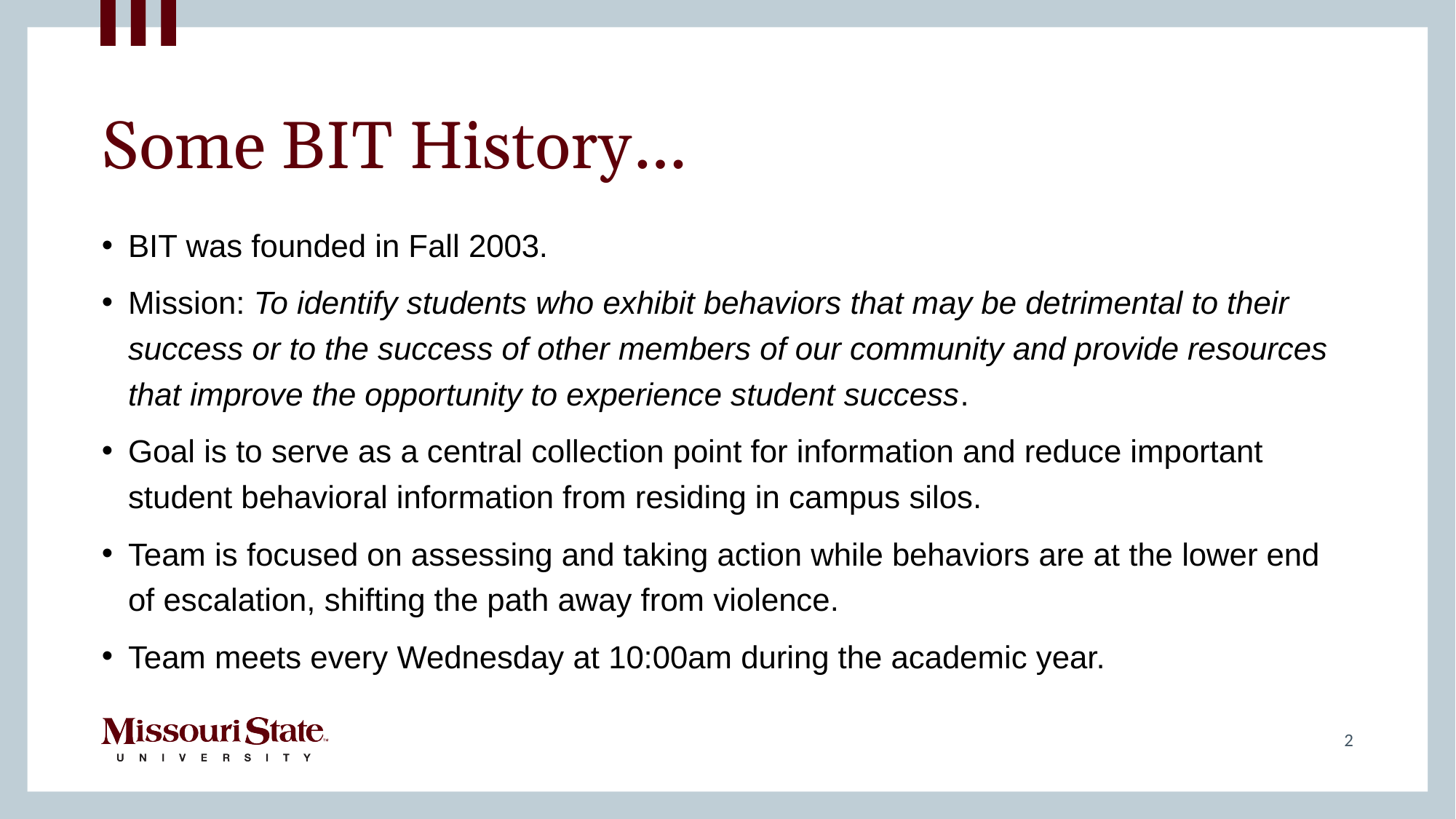

# Some BIT History…
BIT was founded in Fall 2003.
Mission: To identify students who exhibit behaviors that may be detrimental to their success or to the success of other members of our community and provide resources that improve the opportunity to experience student success.
Goal is to serve as a central collection point for information and reduce important student behavioral information from residing in campus silos.
Team is focused on assessing and taking action while behaviors are at the lower end of escalation, shifting the path away from violence.
Team meets every Wednesday at 10:00am during the academic year.

2